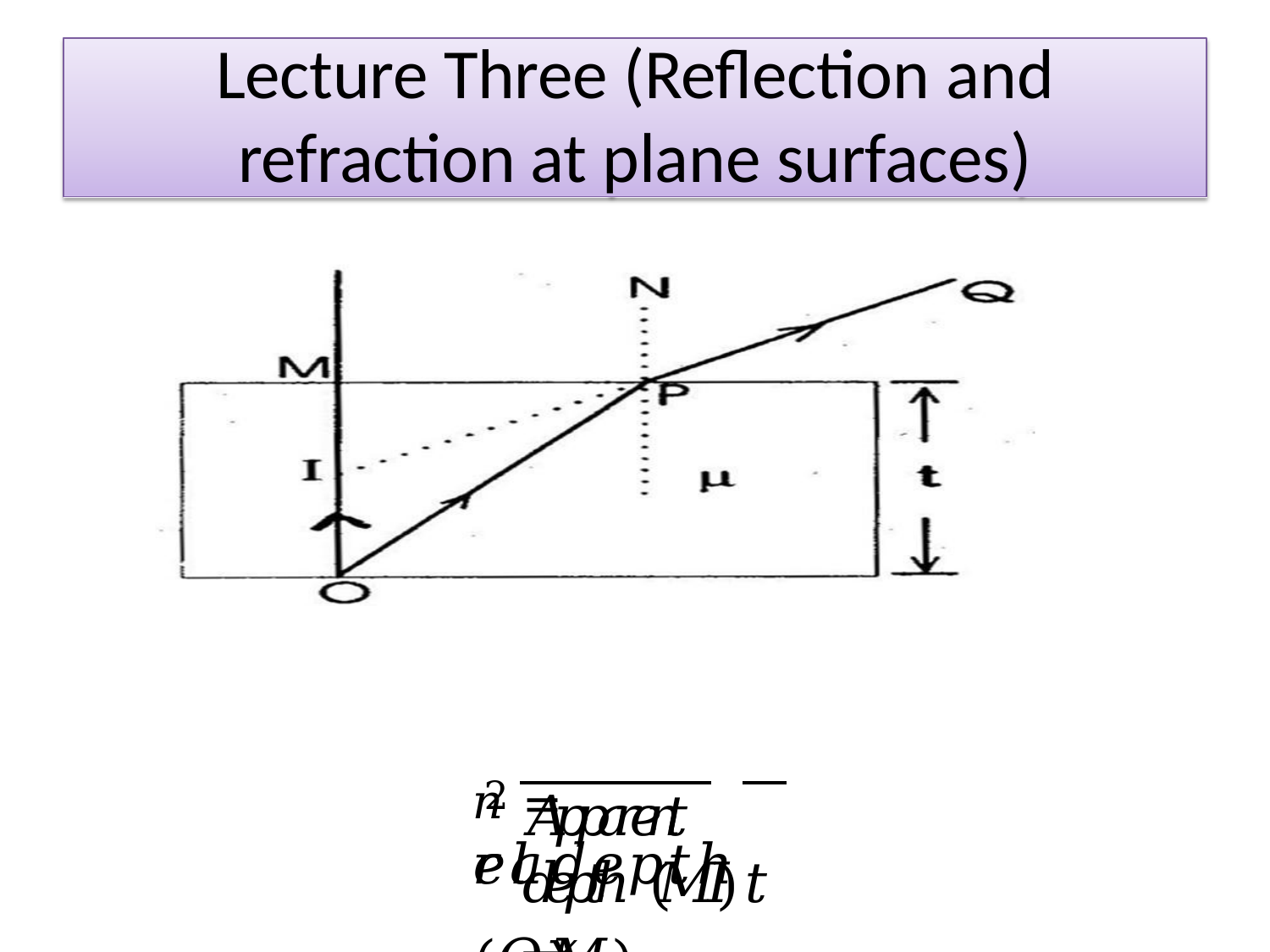

Lecture Three (Reflection and
refraction at plane surfaces)

𝑛 =	𝑟𝑒𝑎𝑙 𝑑𝑒𝑝𝑡ℎ (𝑂𝑀)	=	𝑡
2
𝐴𝑝𝑝𝑎𝑟𝑒𝑛𝑡 𝑑𝑒𝑝𝑡ℎ (𝑀𝐼)	𝑡 −𝑥